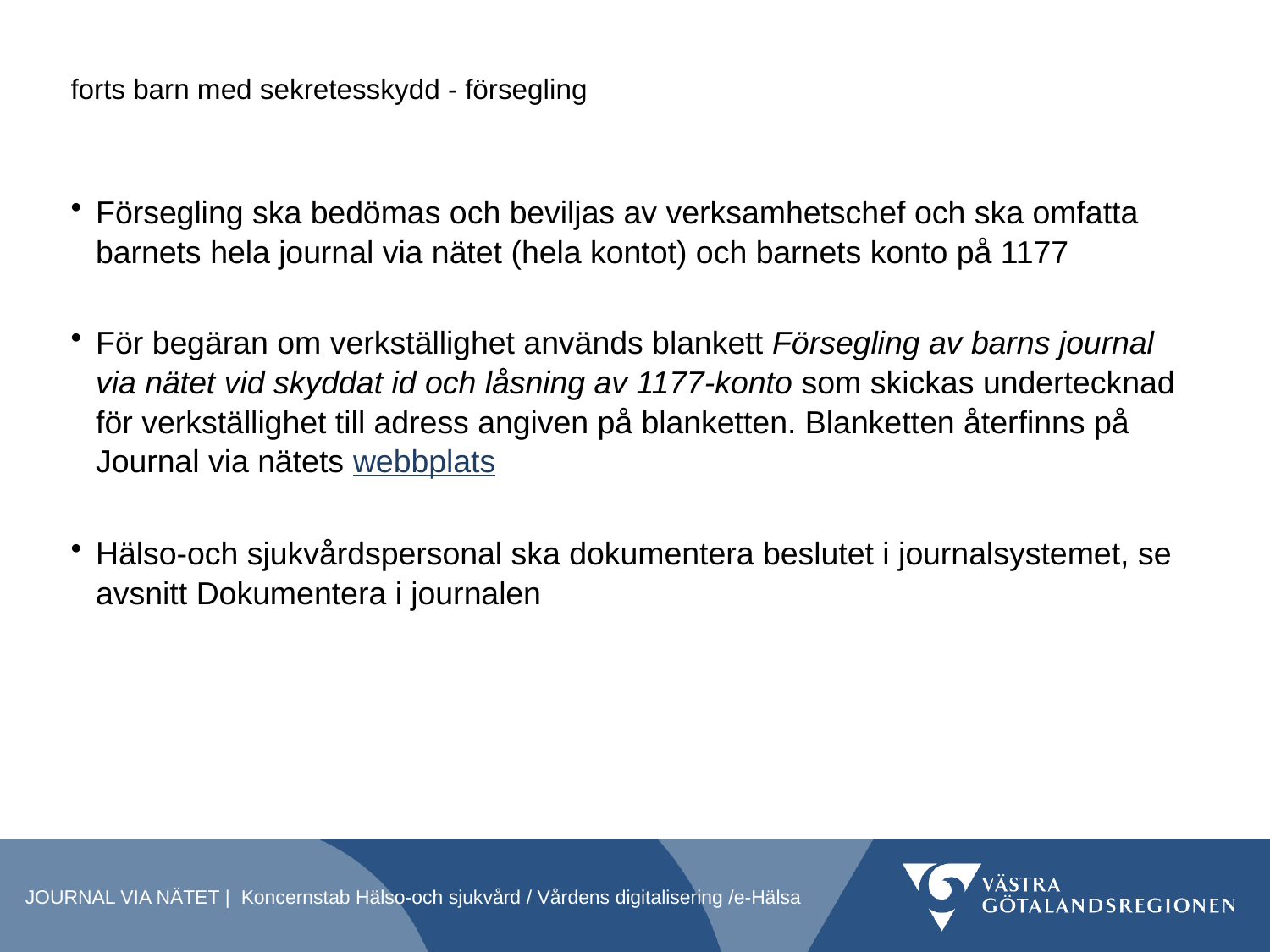

# forts barn med sekretesskydd - försegling
Försegling ska bedömas och beviljas av verksamhetschef och ska omfatta barnets hela journal via nätet (hela kontot) och barnets konto på 1177
För begäran om verkställighet används blankett Försegling av barns journal via nätet vid skyddat id och låsning av 1177-konto som skickas undertecknad för verkställighet till adress angiven på blanketten. Blanketten återfinns på Journal via nätets webbplats
Hälso-och sjukvårdspersonal ska dokumentera beslutet i journalsystemet, se avsnitt Dokumentera i journalen
JOURNAL VIA NÄTET |  Koncernstab Hälso-och sjukvård / Vårdens digitalisering /e-Hälsa